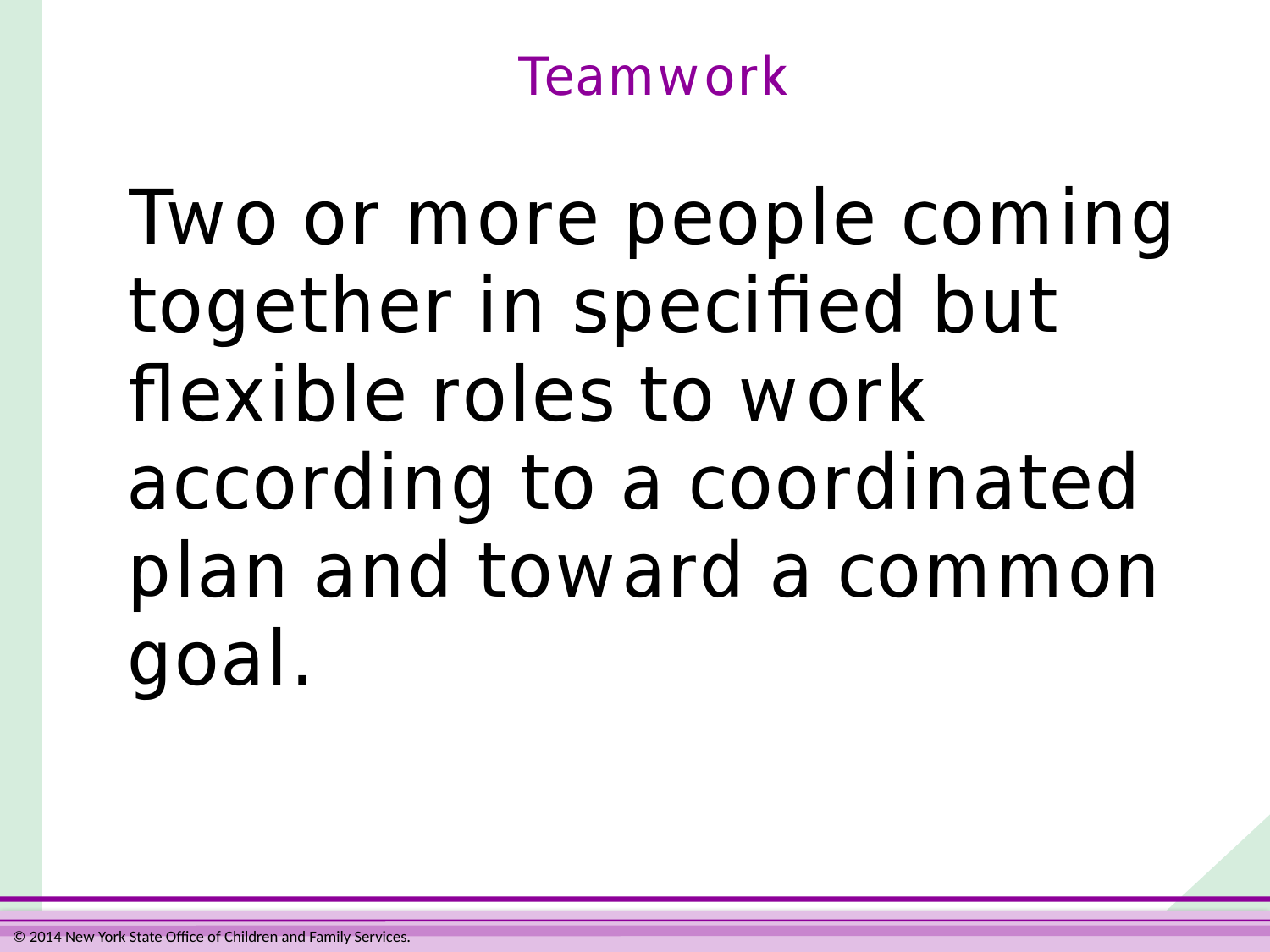

# Teamwork
Two or more people coming together in specified but flexible roles to work according to a coordinated plan and toward a common goal.